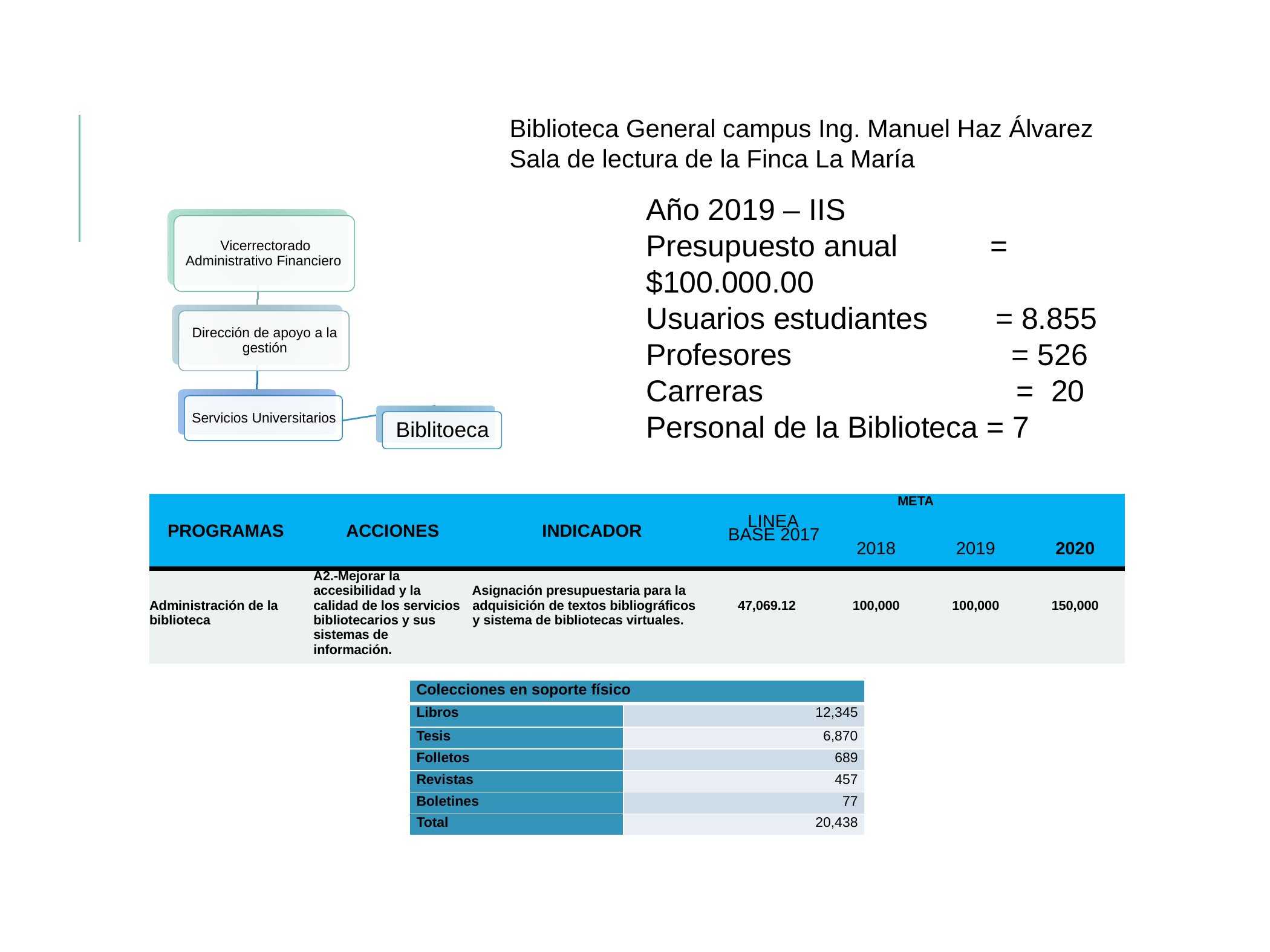

Biblioteca General campus Ing. Manuel Haz Álvarez
Sala de lectura de la Finca La María
Año 2019 – IIS
Presupuesto anual           = $100.000.00
Usuarios estudiantes        = 8.855
Profesores                          = 526
Carreras                              =  20
Personal de la Biblioteca = 7
Vicerrectorado Administrativo Financiero
Dirección de apoyo a la gestión
Servicios Universitarios
Biblitoeca
| PROGRAMAS | ACCIONES | INDICADOR | META |  |  |  |
| --- | --- | --- | --- | --- | --- | --- |
|  |  |  | LINEA BASE 2017 | 2018 | 2019 | 2020 |
| Administración de la biblioteca | A2.-Mejorar la accesibilidad y la calidad de los servicios bibliotecarios y sus sistemas de información. | Asignación presupuestaria para la adquisición de textos bibliográficos y sistema de bibliotecas virtuales. | 47,069.12 | 100,000 | 100,000 | 150,000 |
| Colecciones en soporte físico |  |
| --- | --- |
| Libros | 12,345 |
| Tesis | 6,870 |
| Folletos | 689 |
| Revistas | 457 |
| Boletines | 77 |
| Total | 20,438 |